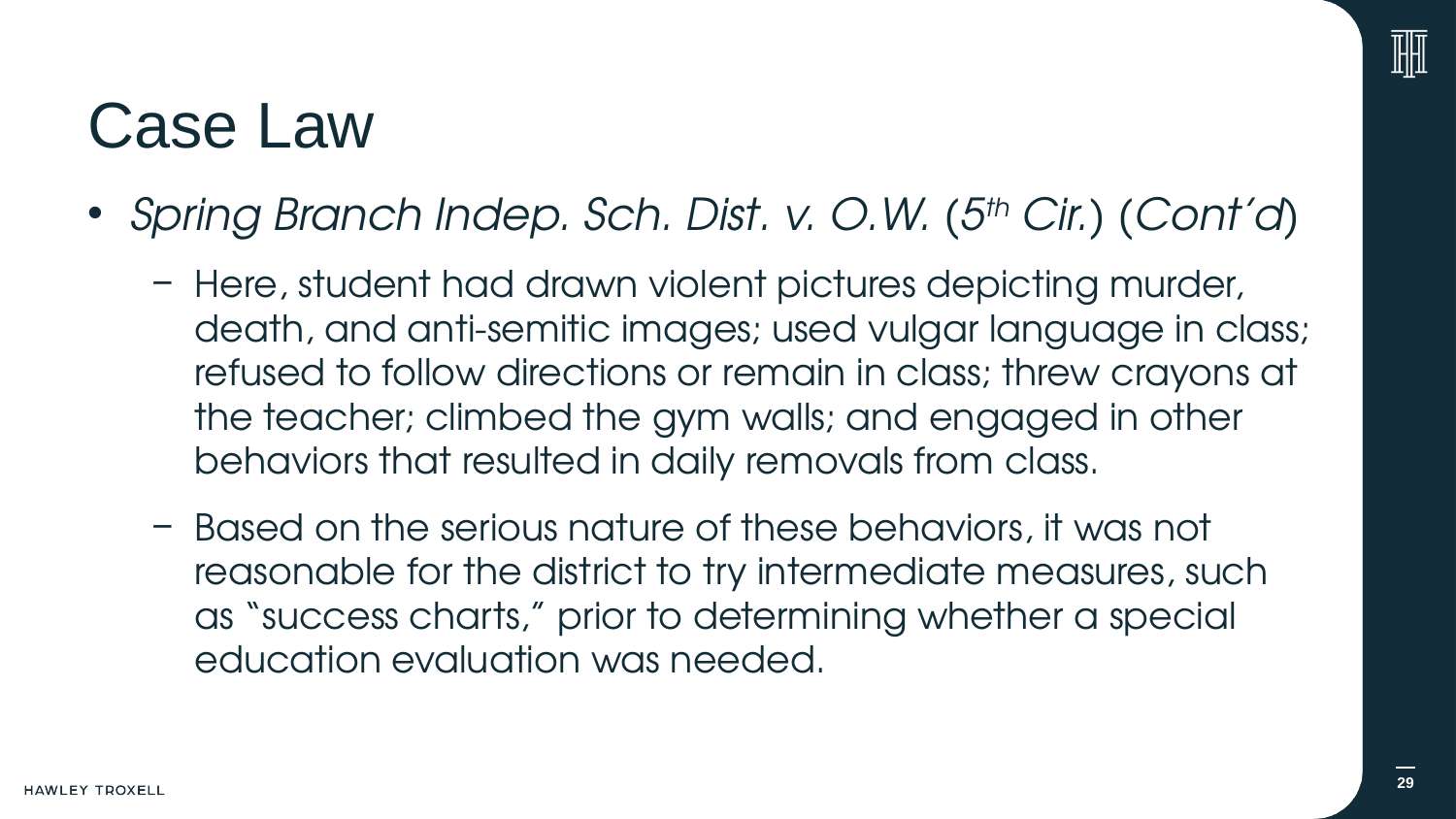

# Case Law
Spring Branch Indep. Sch. Dist. v. O.W. (5th Cir.) (Cont’d)
Here, student had drawn violent pictures depicting murder, death, and anti-semitic images; used vulgar language in class; refused to follow directions or remain in class; threw crayons at the teacher; climbed the gym walls; and engaged in other behaviors that resulted in daily removals from class.
Based on the serious nature of these behaviors, it was not reasonable for the district to try intermediate measures, such as “success charts,” prior to determining whether a special education evaluation was needed.
29